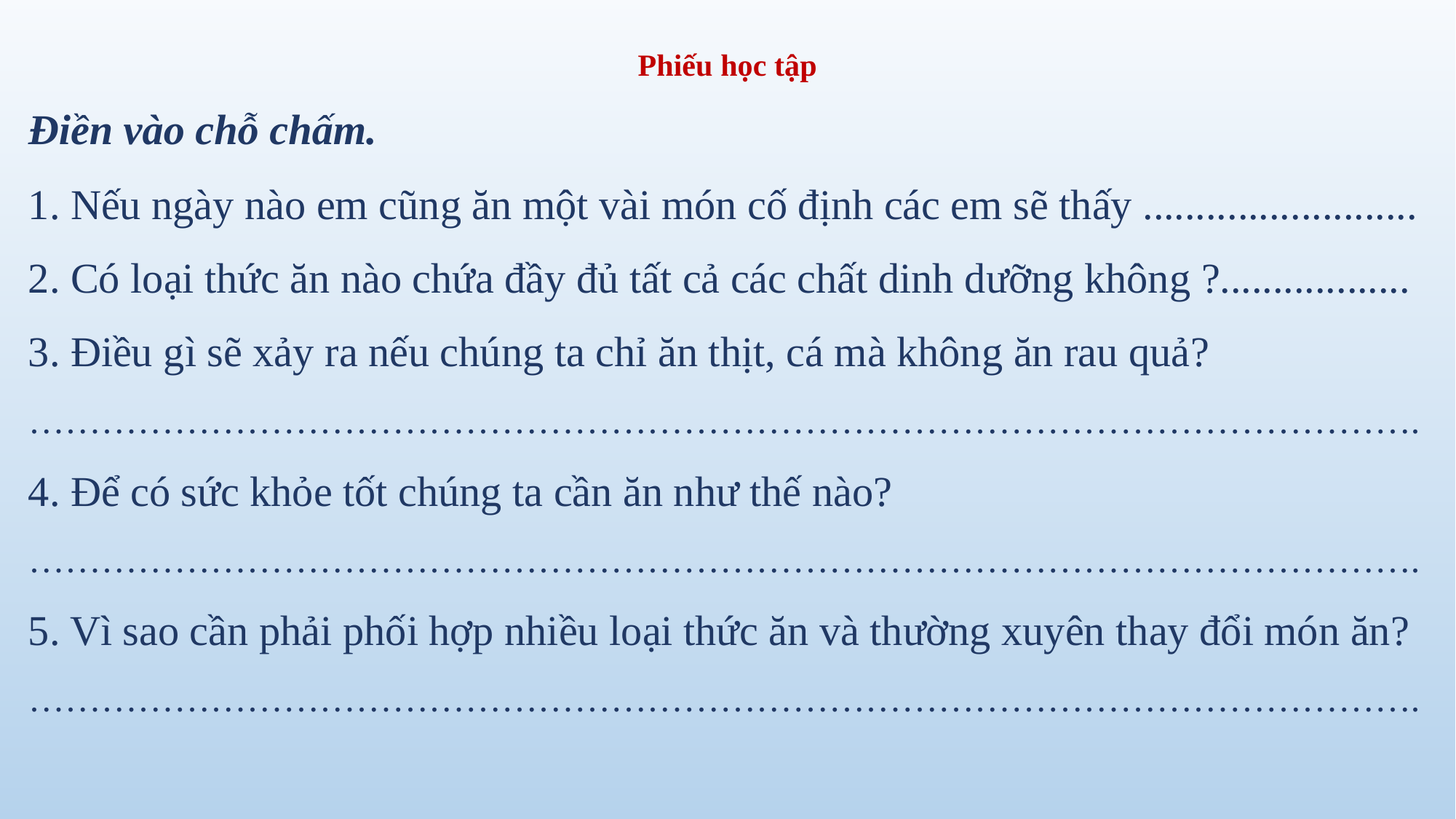

# Phiếu học tập
Điền vào chỗ chấm.
1. Nếu ngày nào em cũng ăn một vài món cố định các em sẽ thấy ..........................
2. Có loại thức ăn nào chứa đầy đủ tất cả các chất dinh dưỡng không ?..................
3. Điều gì sẽ xảy ra nếu chúng ta chỉ ăn thịt, cá mà không ăn rau quả?
…………………………………………………………………………………………………….
4. Để có sức khỏe tốt chúng ta cần ăn như thế nào?
…………………………………………………………………………………………………….
5. Vì sao cần phải phối hợp nhiều loại thức ăn và thường xuyên thay đổi món ăn?
…………………………………………………………………………………………………….